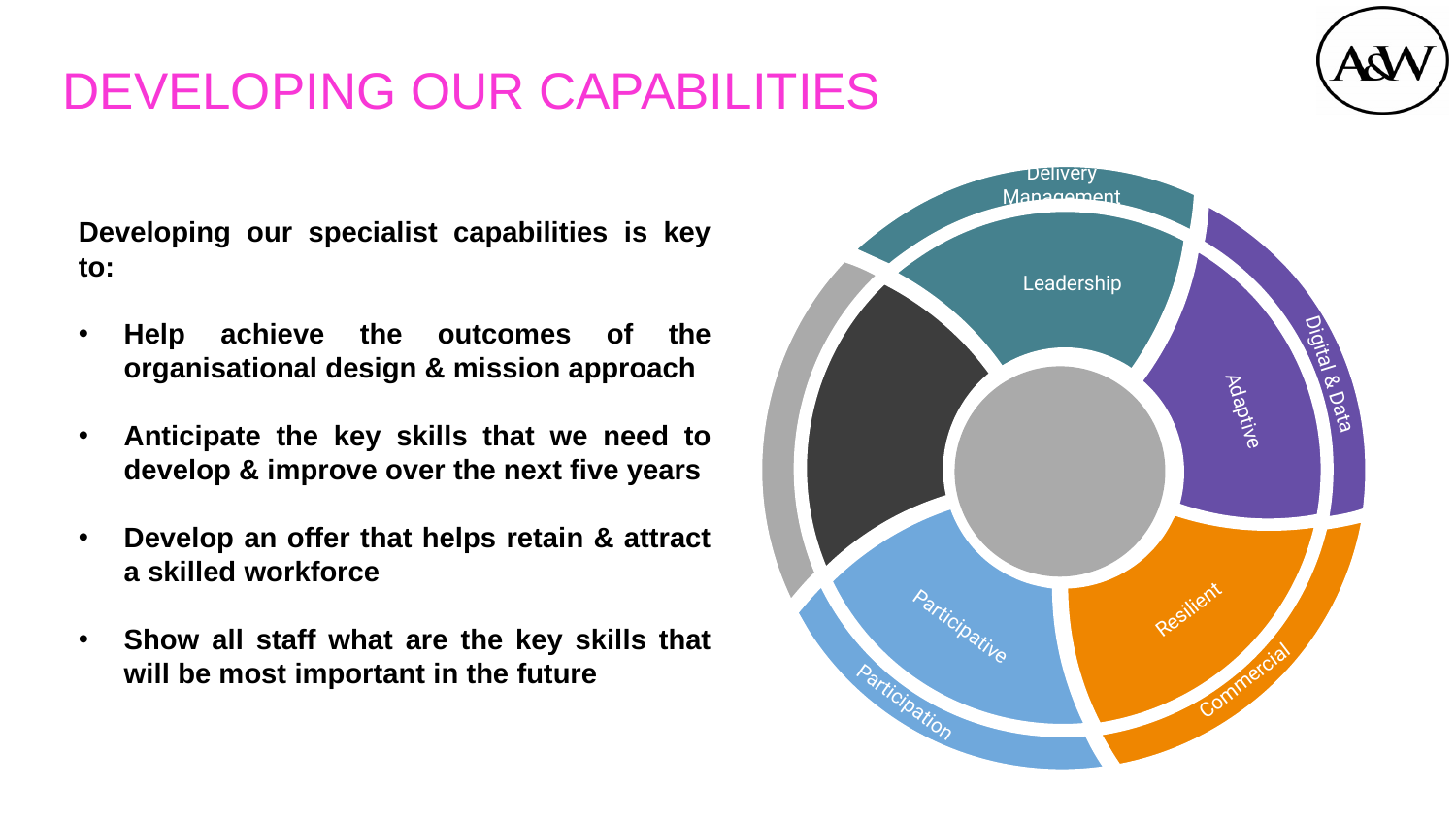

# DEVELOPING OUR CAPABILITIES
Delivery Management

Digital & Data
Developing our specialist capabilities is key to:

Help achieve the outcomes of the organisational design & mission approach

Anticipate the key skills that we need to develop & improve over the next five years

Develop an offer that helps retain & attract a skilled workforce

Show all staff what are the key skills that will be most important in the future
Leadership

Adaptive

Commercial

Participation
Resilient
Participative